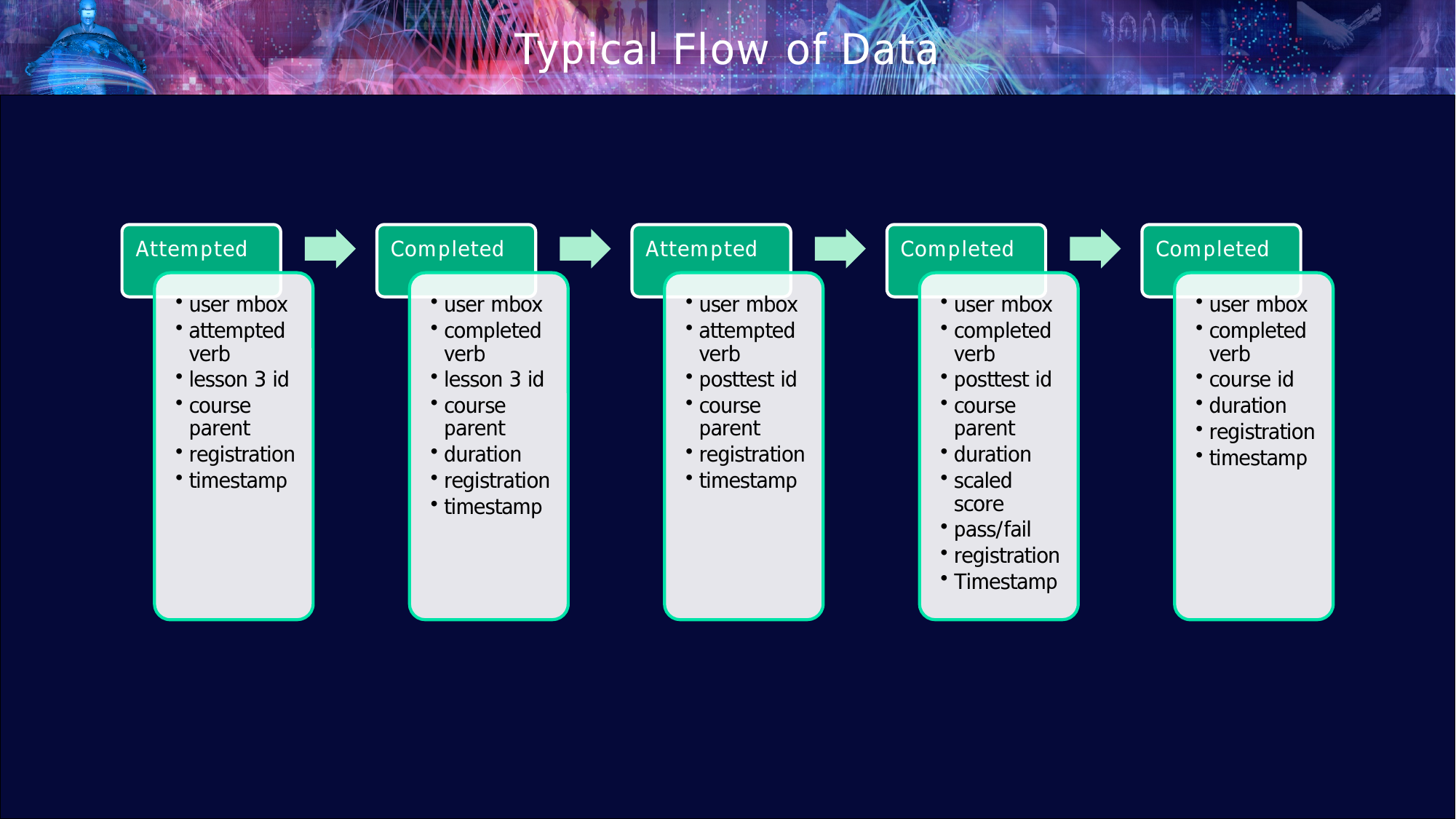

# Typical Flow of Data

Attempted
user mbox
attempted verb
lesson 3 id
course parent
registration
timestamp

Completed
user mbox
completed verb
lesson 3 id
course parent
duration
registration
timestamp

Attempted
user mbox
attempted verb
posttest id
course parent
registration
timestamp

Completed
user mbox
completed verb
posttest id
course parent
duration
scaled score
pass/fail
registration
Timestamp

Completed
user mbox
completed verb
course id
duration
registration
timestamp